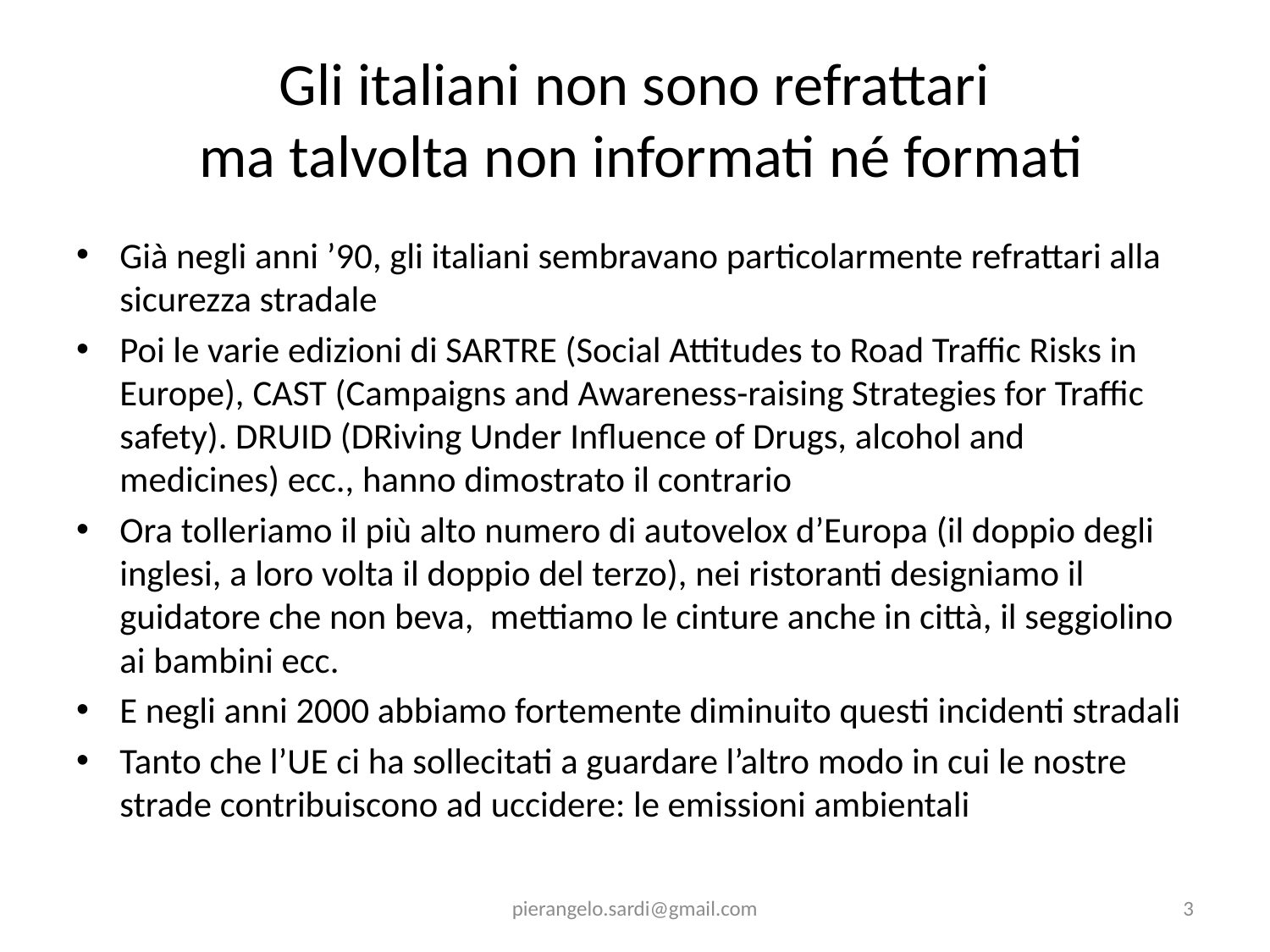

# Gli italiani non sono refrattari ma talvolta non informati né formati
Già negli anni ’90, gli italiani sembravano particolarmente refrattari alla sicurezza stradale
Poi le varie edizioni di SARTRE (Social Attitudes to Road Traffic Risks in Europe), CAST (Campaigns and Awareness-raising Strategies for Traffic safety). DRUID (DRiving Under Influence of Drugs, alcohol and medicines) ecc., hanno dimostrato il contrario
Ora tolleriamo il più alto numero di autovelox d’Europa (il doppio degli inglesi, a loro volta il doppio del terzo), nei ristoranti designiamo il guidatore che non beva,  mettiamo le cinture anche in città, il seggiolino ai bambini ecc.
E negli anni 2000 abbiamo fortemente diminuito questi incidenti stradali
Tanto che l’UE ci ha sollecitati a guardare l’altro modo in cui le nostre strade contribuiscono ad uccidere: le emissioni ambientali
pierangelo.sardi@gmail.com
3